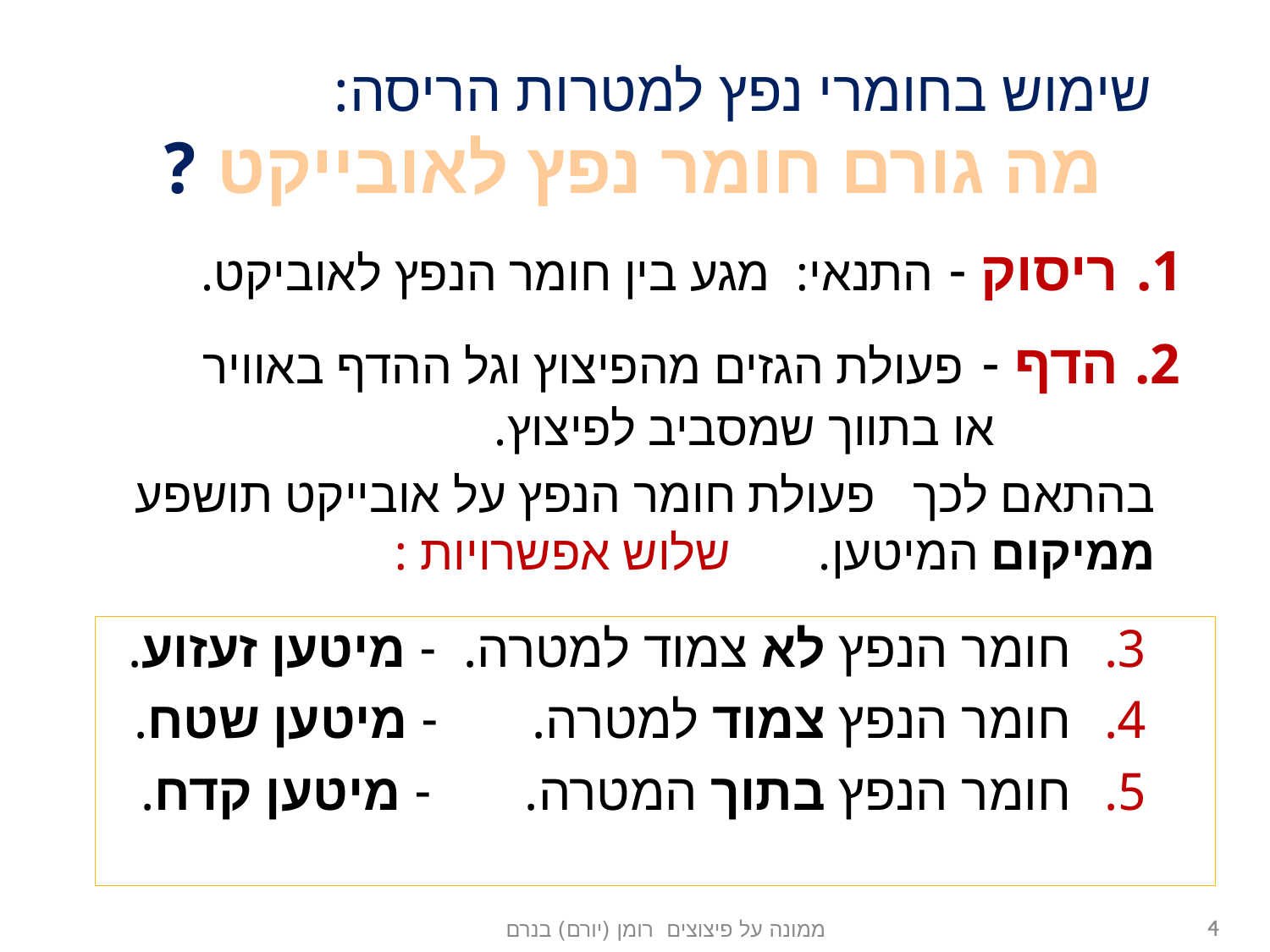

# שימוש בחומרי נפץ למטרות הריסה: מה גורם חומר נפץ לאובייקט ?
 ריסוק - התנאי:  מגע בין חומר הנפץ לאוביקט.
 הדף - פעולת הגזים מהפיצוץ וגל ההדף באוויר
           או בתווך שמסביב לפיצוץ.
בהתאם לכך   פעולת חומר הנפץ על אובייקט תושפע ממיקום המיטען.       שלוש אפשרויות :

חומר הנפץ לא צמוד למטרה.  - מיטען זעזוע.
חומר הנפץ צמוד למטרה.       - מיטען שטח.
חומר הנפץ בתוך המטרה.       - מיטען קדח.

4
ממונה על פיצוצים  רומן (יורם) בנרם